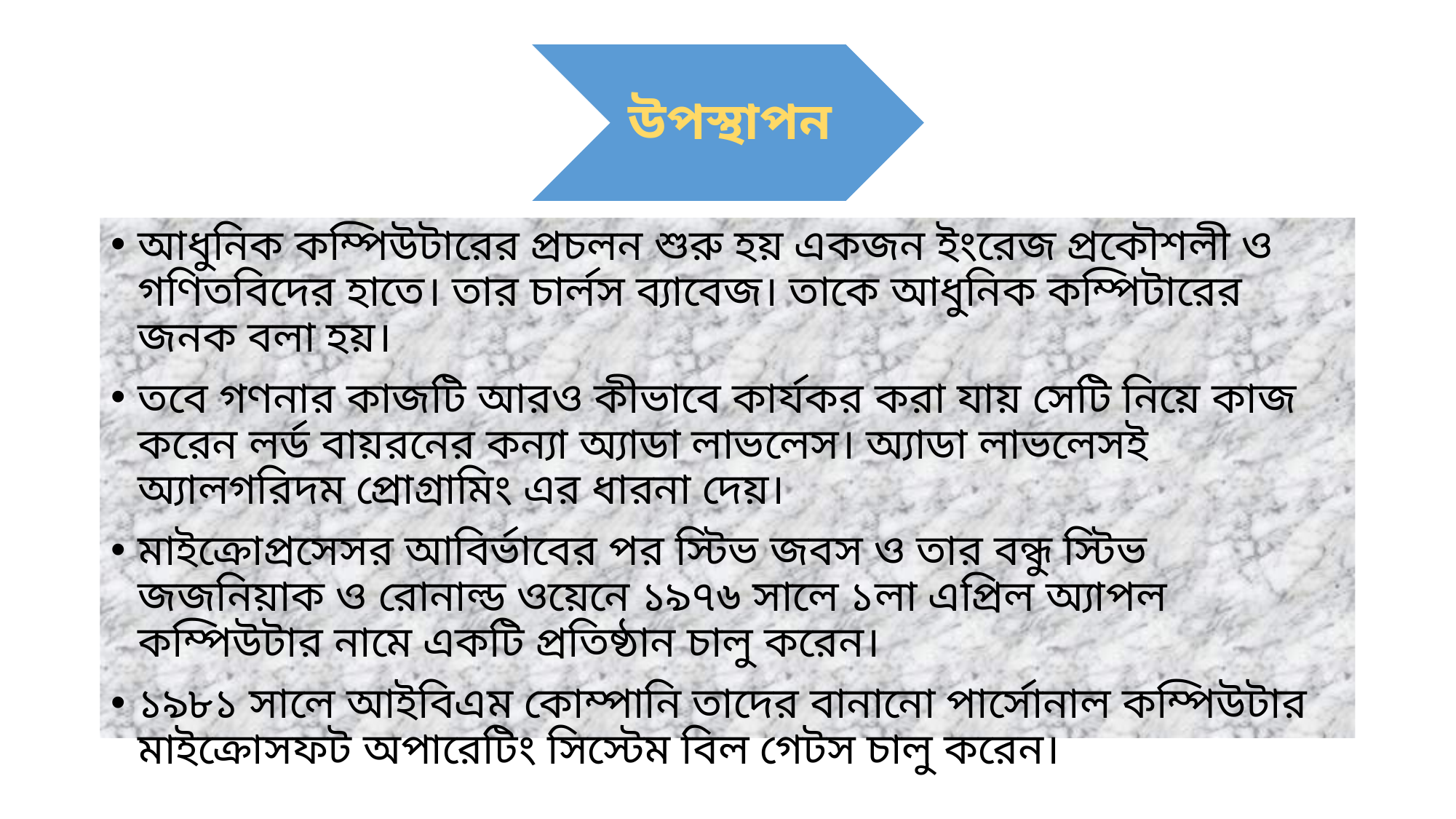

উপস্থাপন
আধুনিক কম্পিউটারের প্রচলন শুরু হয় একজন ইংরেজ প্রকৌশলী ও গণিতবিদের হাতে। তার চার্লস ব্যাবেজ। তাকে আধুনিক কম্পিটারের জনক বলা হয়।
তবে গণনার কাজটি আরও কীভাবে কার্যকর করা যায় সেটি নিয়ে কাজ করেন লর্ড বায়রনের কন্যা অ্যাডা লাভলেস। অ্যাডা লাভলেসই অ্যালগরিদম প্রোগ্রামিং এর ধারনা দেয়।
মাইক্রোপ্রসেসর আবির্ভাবের পর স্টিভ জবস ও তার বন্ধু স্টিভ জজনিয়াক ও রোনাল্ড ওয়েনে ১৯৭৬ সালে ১লা এপ্রিল অ্যাপল কম্পিউটার নামে একটি প্রতিষ্ঠান চালু করেন।
১৯৮১ সালে আইবিএম কোম্পানি তাদের বানানো পার্সোনাল কম্পিউটার মাইক্রোসফট অপারেটিং সিস্টেম বিল গেটস চালু করেন।